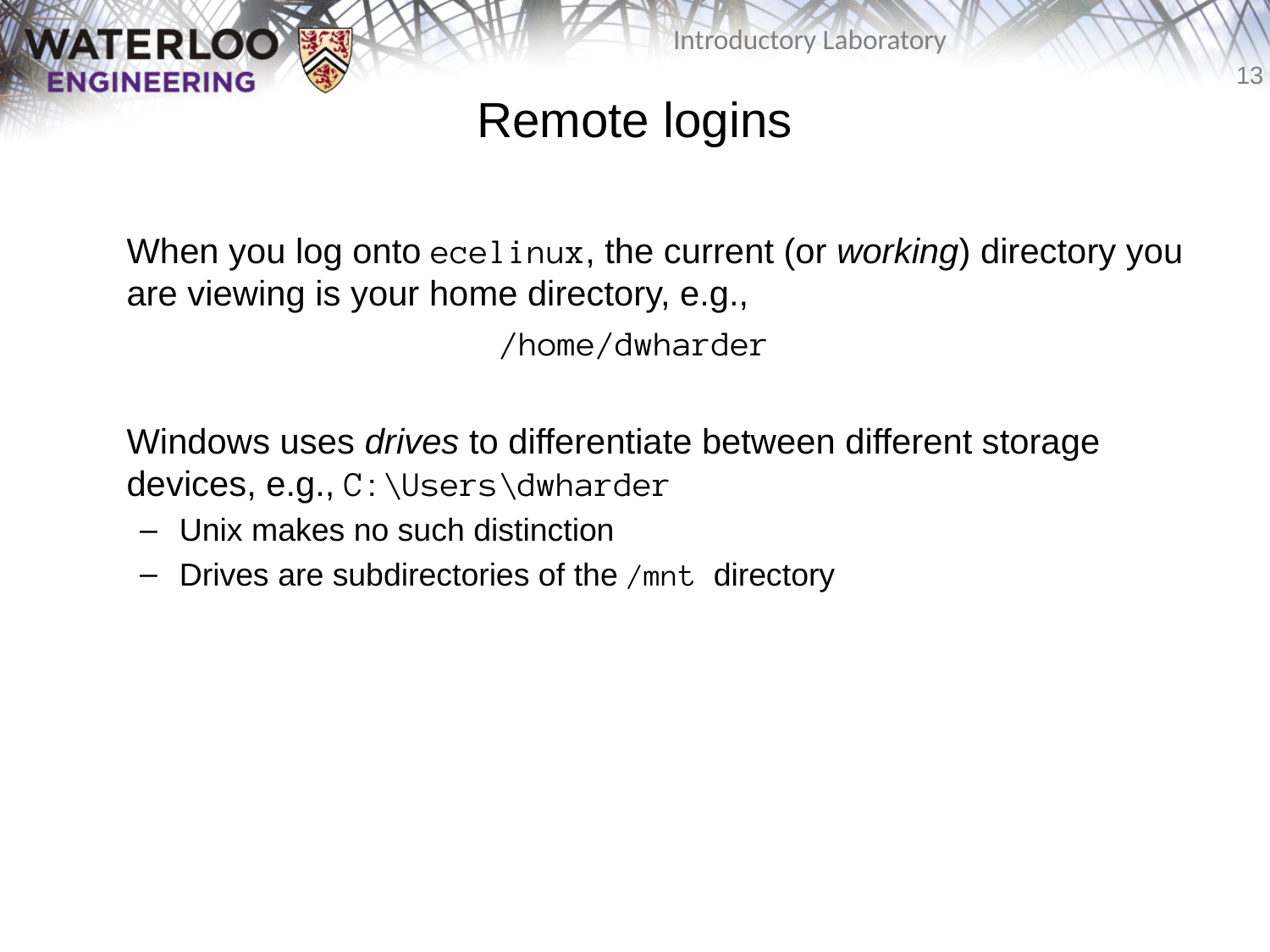

# Remote logins
	When you log onto ecelinux, the current (or working) directory you are viewing is your home directory, e.g.,
/home/dwharder

	Windows uses drives to differentiate between different storage devices, e.g., C:\Users\dwharder
Unix makes no such distinction
Drives are subdirectories of the /mnt directory